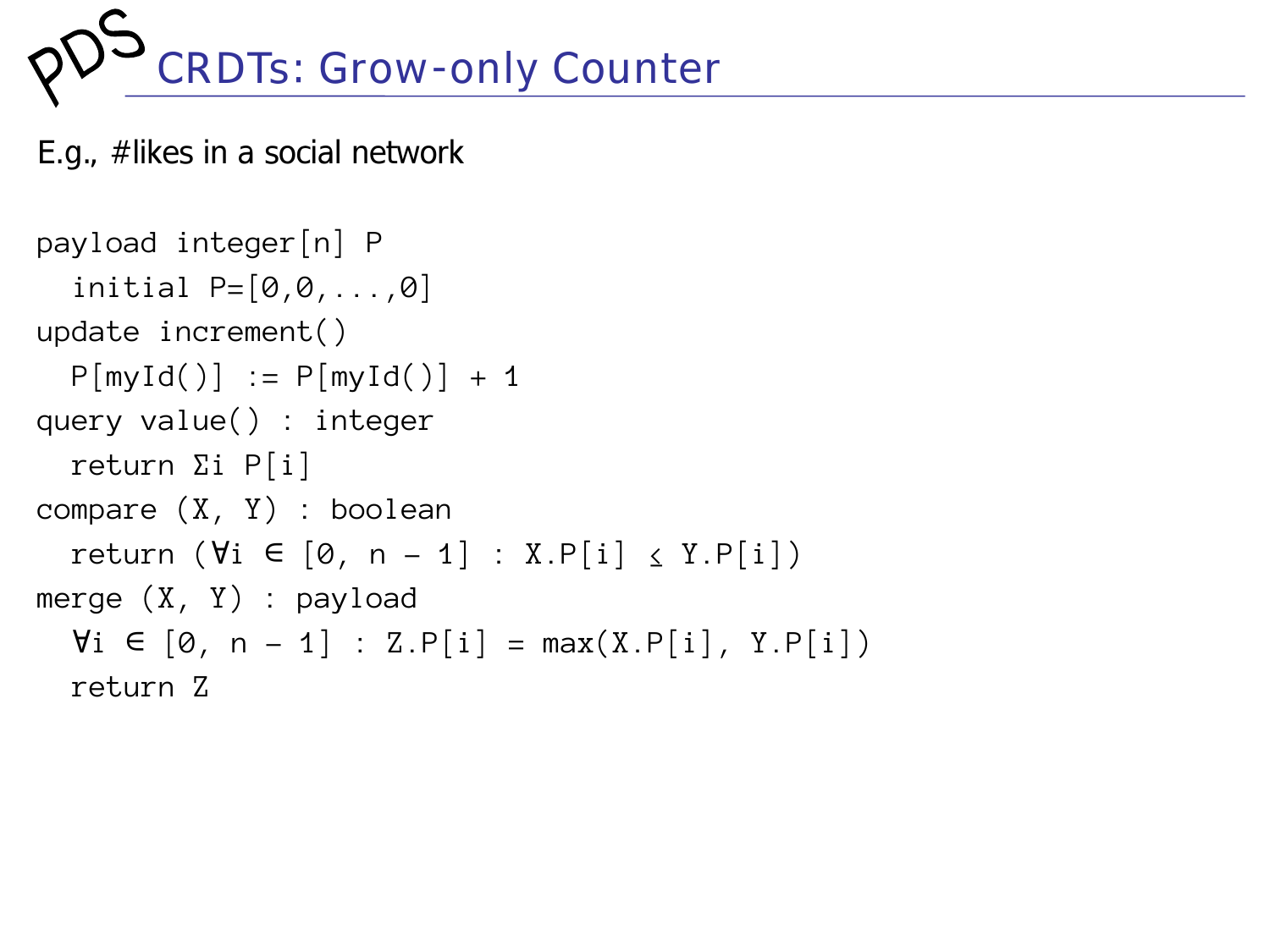

# CRDTs: Grow-only Counter
E.g., #likes in a social network

payload integer[n] P
  initial P=[0,0,...,0]
update increment()
  P[myId()] := P[myId()] + 1
query value() : integer
  return Σi P[i]
compare (X, Y) : boolean
  return (∀i ∈ [0, n - 1] : X.P[i] ≤ Y.P[i])
merge (X, Y) : payload
  ∀i ∈ [0, n - 1] : Z.P[i] = max(X.P[i], Y.P[i])
  return Z